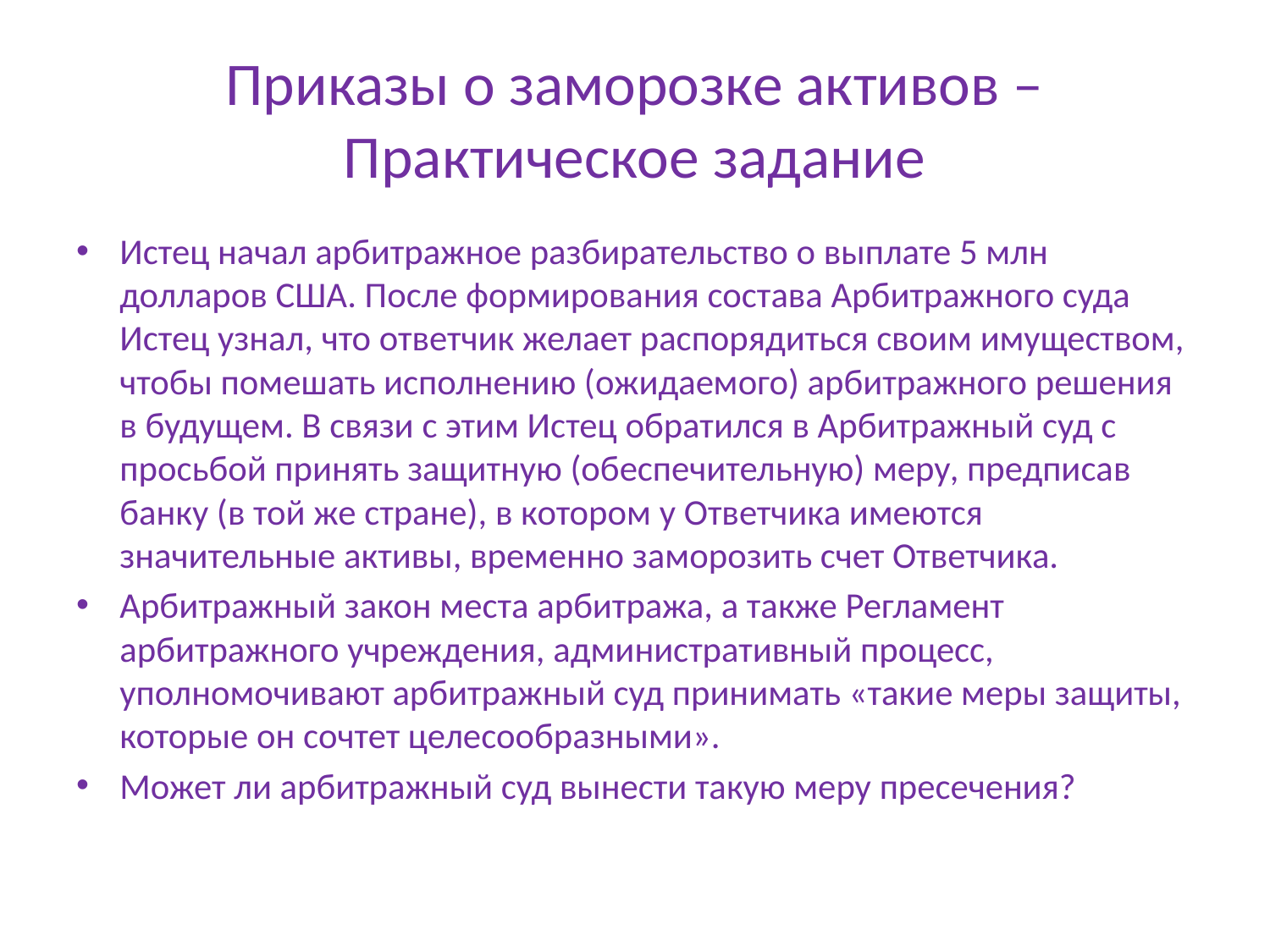

# Приказы о заморозке активов – Практическое задание
Истец начал арбитражное разбирательство о выплате 5 млн долларов США. После формирования состава Арбитражного суда Истец узнал, что ответчик желает распорядиться своим имуществом, чтобы помешать исполнению (ожидаемого) арбитражного решения в будущем. В связи с этим Истец обратился в Арбитражный суд с просьбой принять защитную (обеспечительную) меру, предписав банку (в той же стране), в котором у Ответчика имеются значительные активы, временно заморозить счет Ответчика.
Арбитражный закон места арбитража, а также Регламент арбитражного учреждения, административный процесс, уполномочивают арбитражный суд принимать «такие меры защиты, которые он сочтет целесообразными».
Может ли арбитражный суд вынести такую меру пресечения?